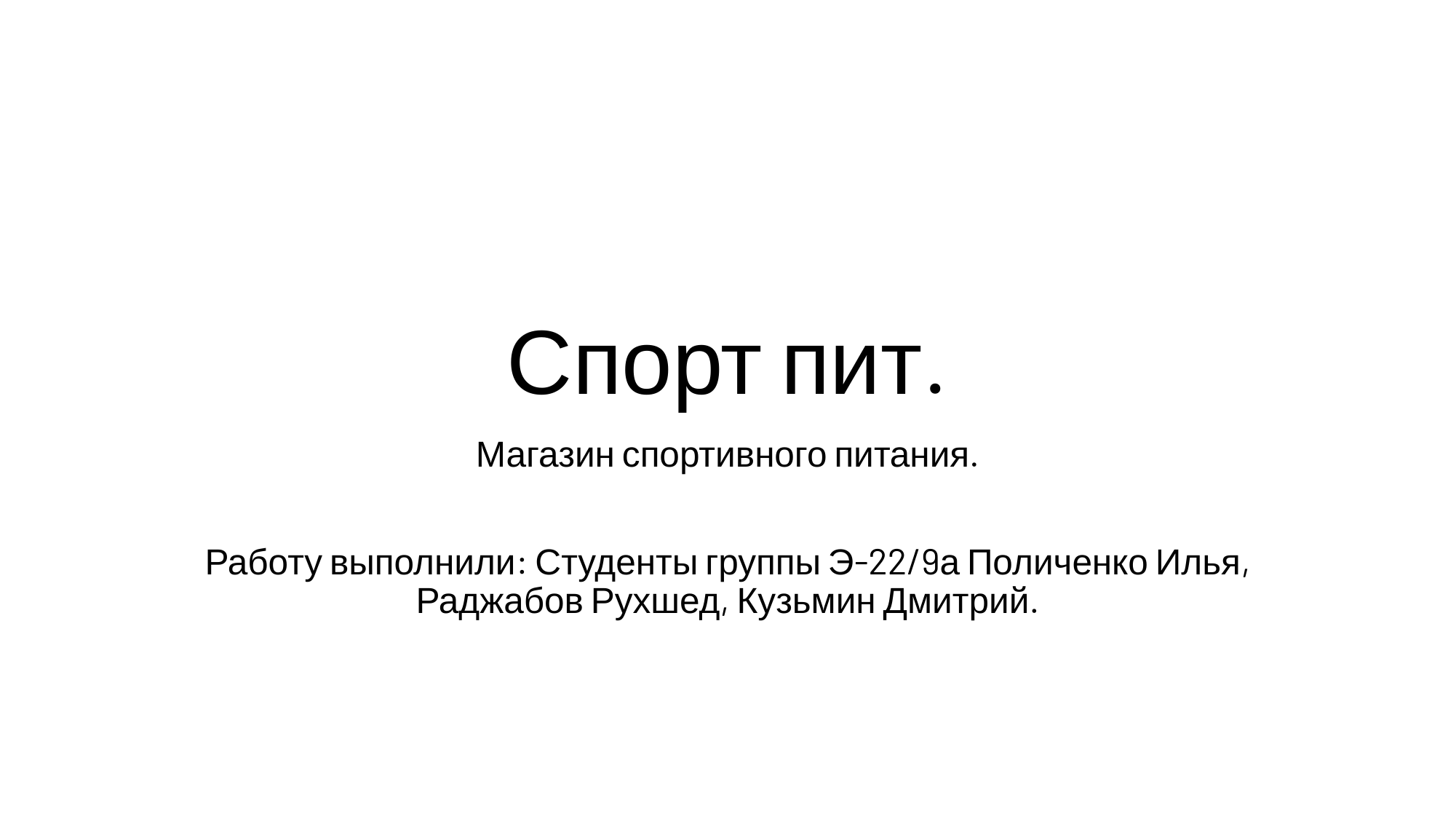

# Спорт пит.
Магазин спортивного питания.

Работу выполнили: Студенты группы Э-22/9а Поличенко Илья, Раджабов Рухшед, Кузьмин Дмитрий.